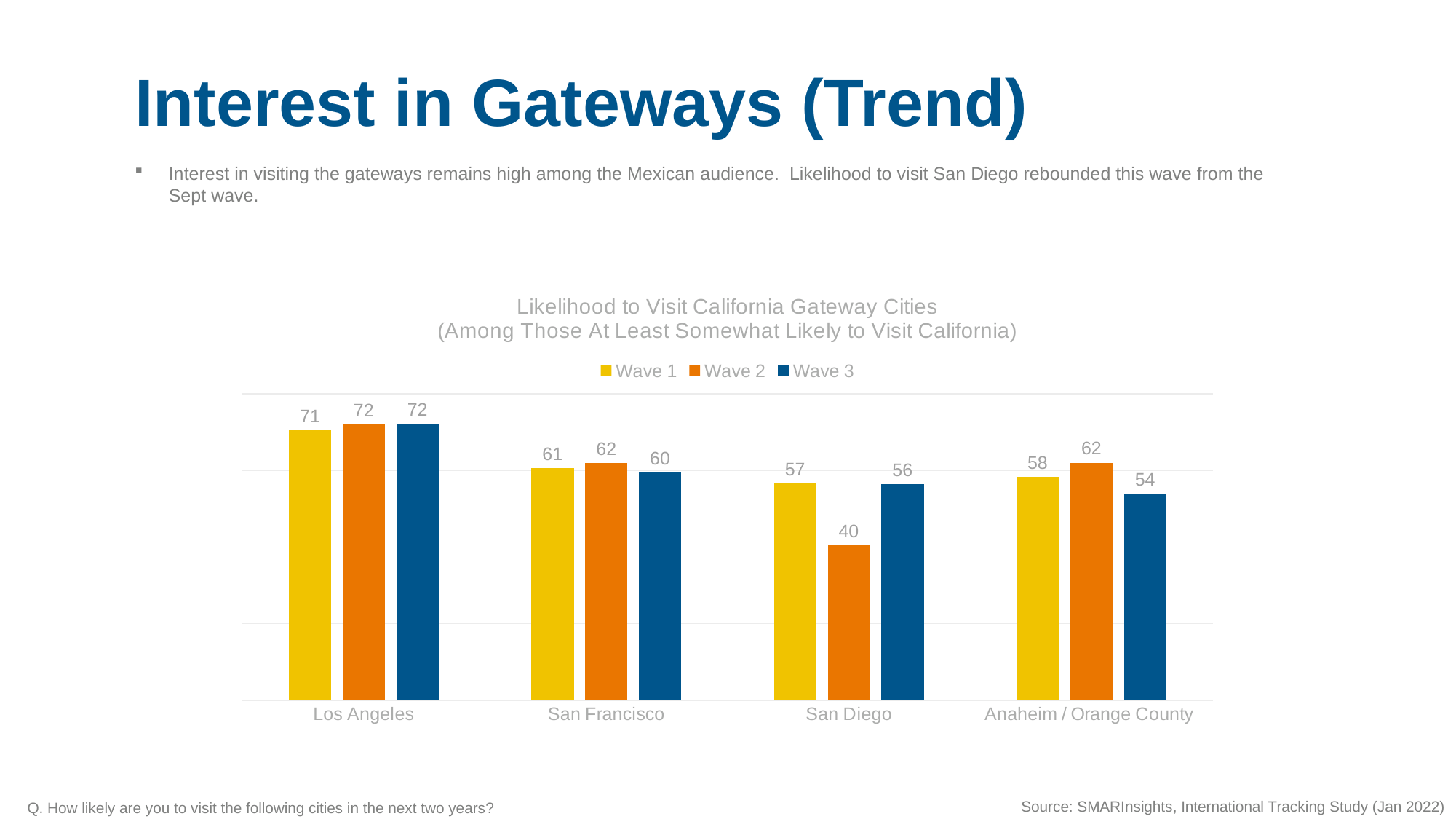

Interest in Gateways (Trend)
Interest in visiting the gateways remains high among the Mexican audience.  Likelihood to visit San Diego rebounded this wave from the Sept wave.

### Chart: Likelihood to Visit California Gateway Cities (Among Those At Least Somewhat Likely to Visit California)

| Category | Wave 1 | Wave 2 | Wave 3 |
|---|---|---|---|
| Los Angeles | 70.56 | 71.98 | 72.30348045726411 |
| San Francisco | 60.62 | 62.02 | 59.556997563712066 |
| San Diego | 56.56 | 40.480000000000004 | 56.374122748246045 |
| Anaheim / Orange County  | 58.4 | 62.059999999999995 | 53.98316614444857 |
Source: SMARInsights, International Tracking Study (Jan 2022)
Q. How likely are you to visit the following cities in the next two years?